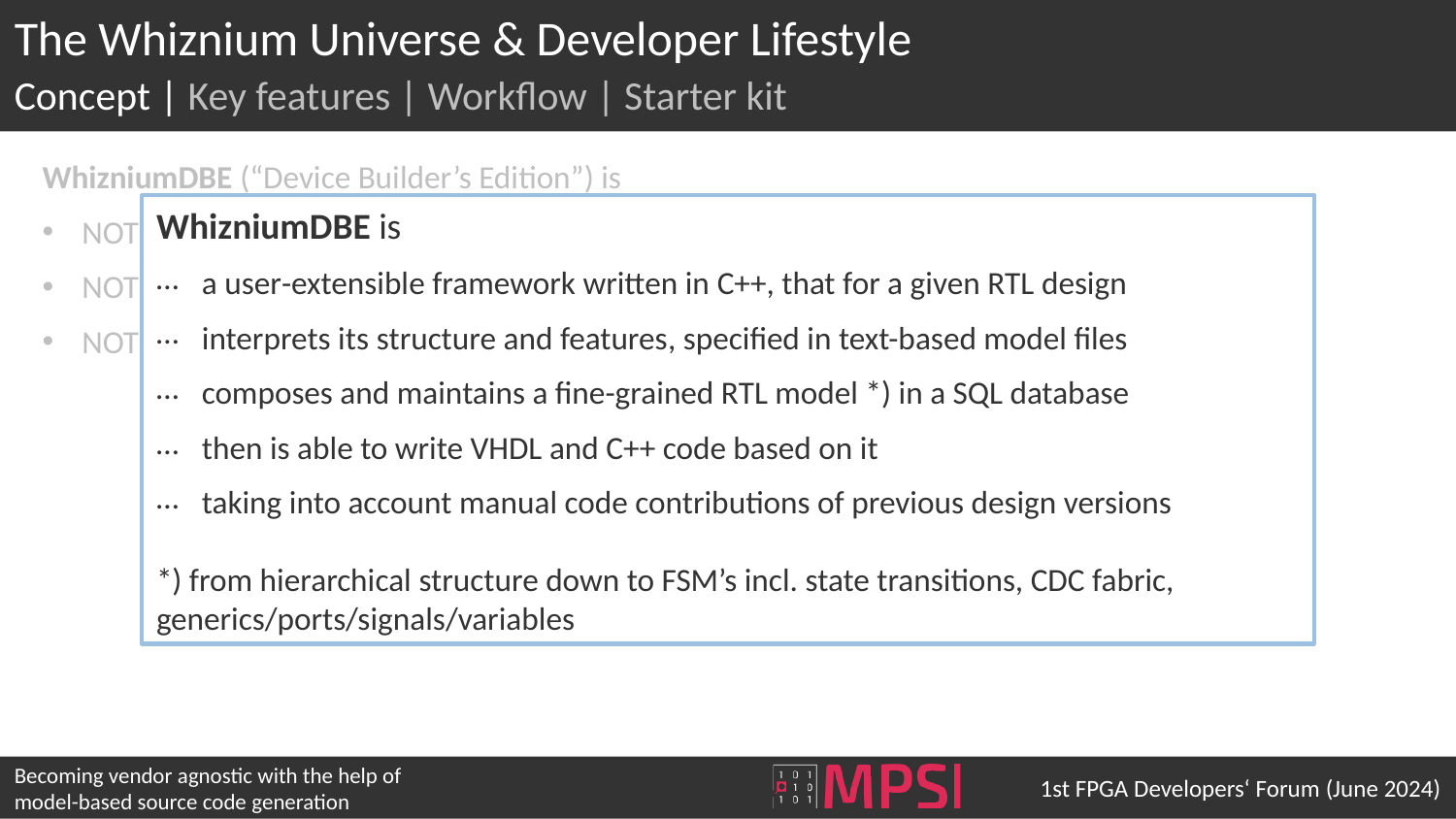

# The Whiznium Universe & Developer Lifestyle
Concept | Key features | Workflow | Starter kit
WhizniumDBE (“Device Builder’s Edition”) is
NOT high-level synthesis (HLS), not a compiler
NOT your typical generator framework
NOT a visual design tool

WhizniumDBE is
a user-extensible framework written in C++, that for a given RTL design
interprets its structure and features, specified in text-based model files
composes and maintains a fine-grained RTL model *) in a SQL database
then is able to write VHDL and C++ code based on it
taking into account manual code contributions of previous design versions

*) from hierarchical structure down to FSM’s incl. state transitions, CDC fabric, generics/ports/signals/variables